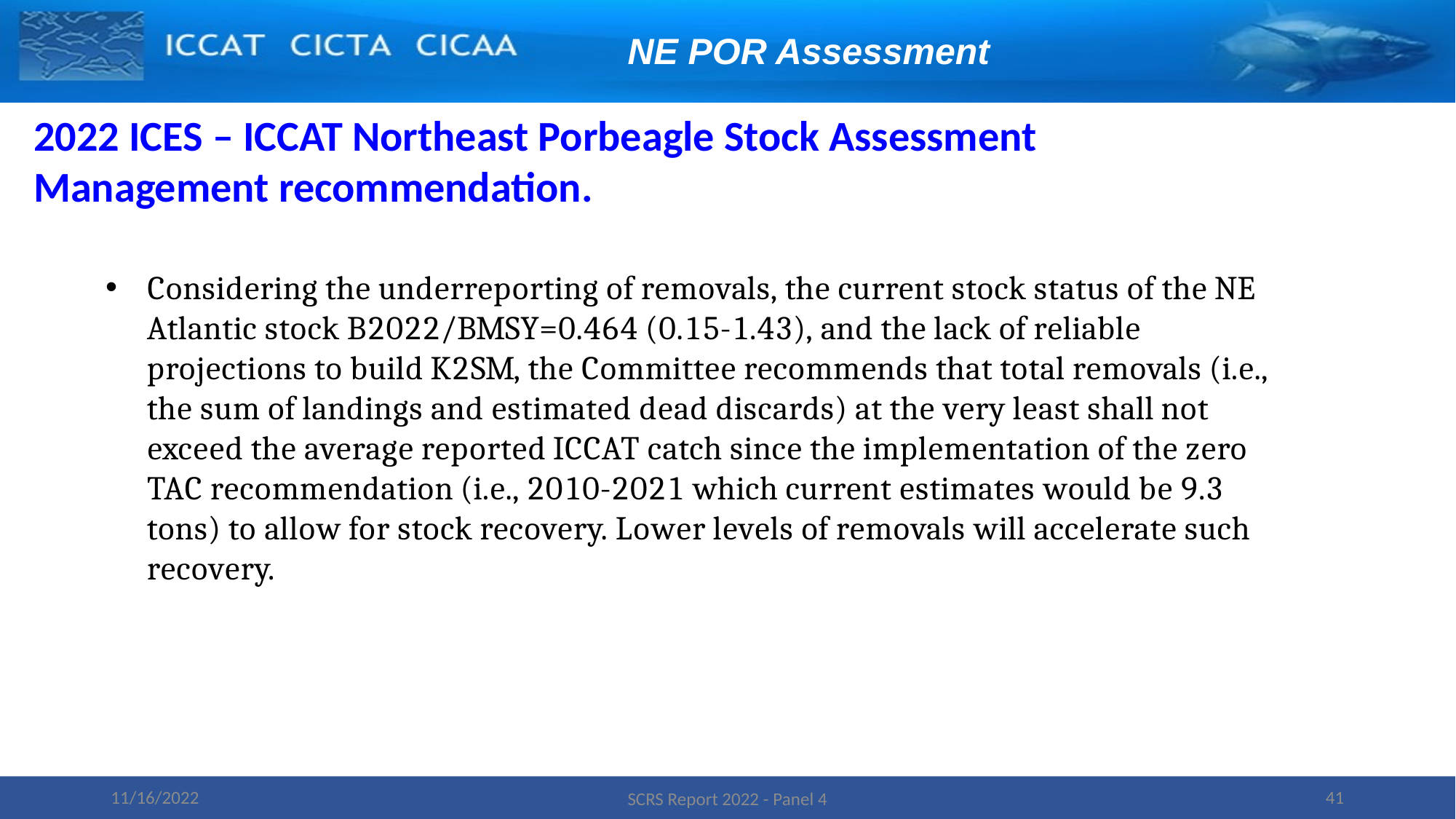

NE POR Assessment
2022 ICES – ICCAT Northeast Porbeagle Stock Assessment
Management recommendation.
Considering the underreporting of removals, the current stock status of the NE Atlantic stock B2022/BMSY=0.464 (0.15-1.43), and the lack of reliable projections to build K2SM, the Committee recommends that total removals (i.e., the sum of landings and estimated dead discards) at the very least shall not exceed the average reported ICCAT catch since the implementation of the zero TAC recommendation (i.e., 2010-2021 which current estimates would be 9.3 tons) to allow for stock recovery. Lower levels of removals will accelerate such recovery.

11/16/2022
41
SCRS Report 2022 - Panel 4